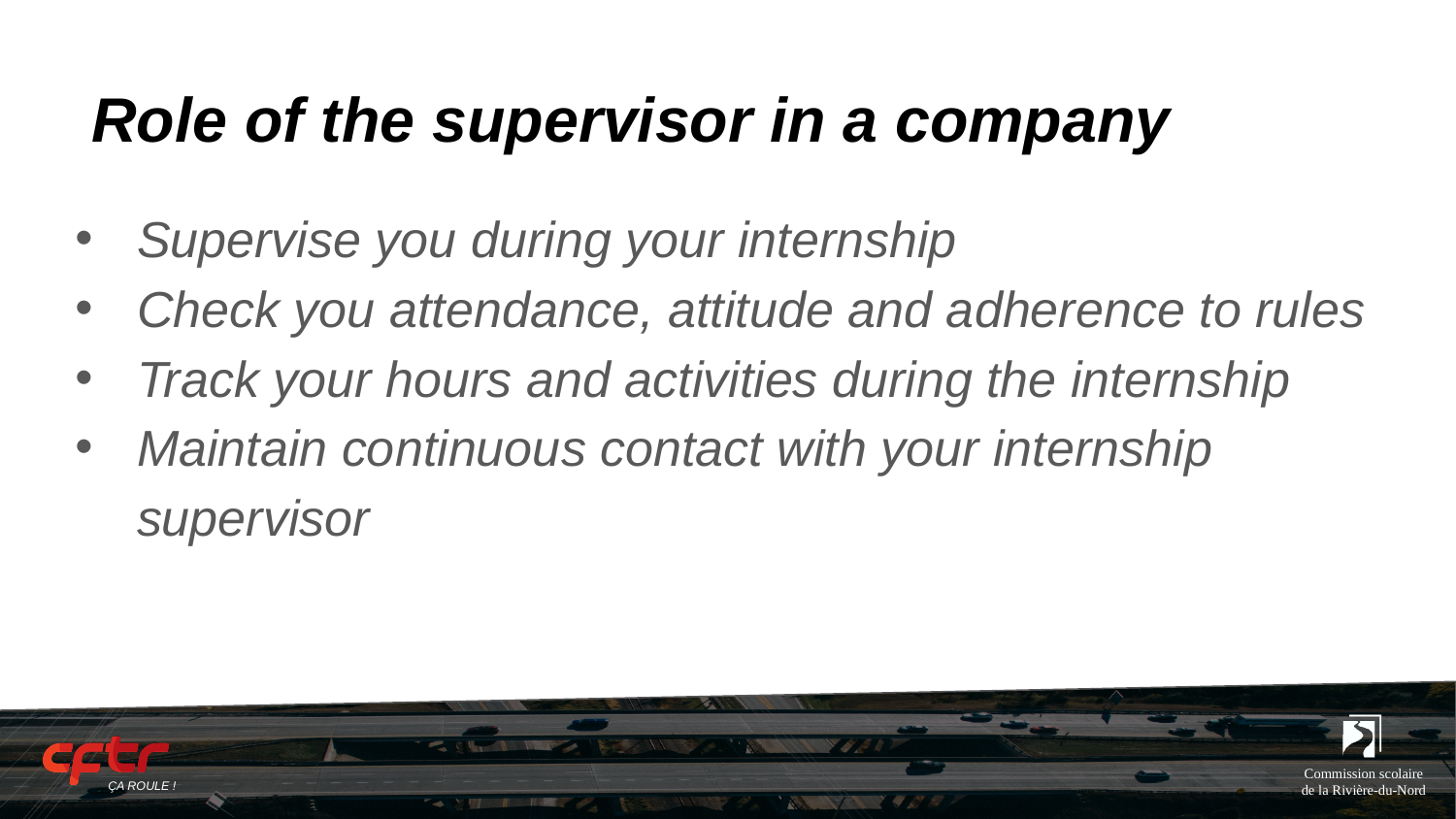

# Role of the supervisor in a company
Supervise you during your internship
Check you attendance, attitude and adherence to rules
Track your hours and activities during the internship
Maintain continuous contact with your internship supervisor